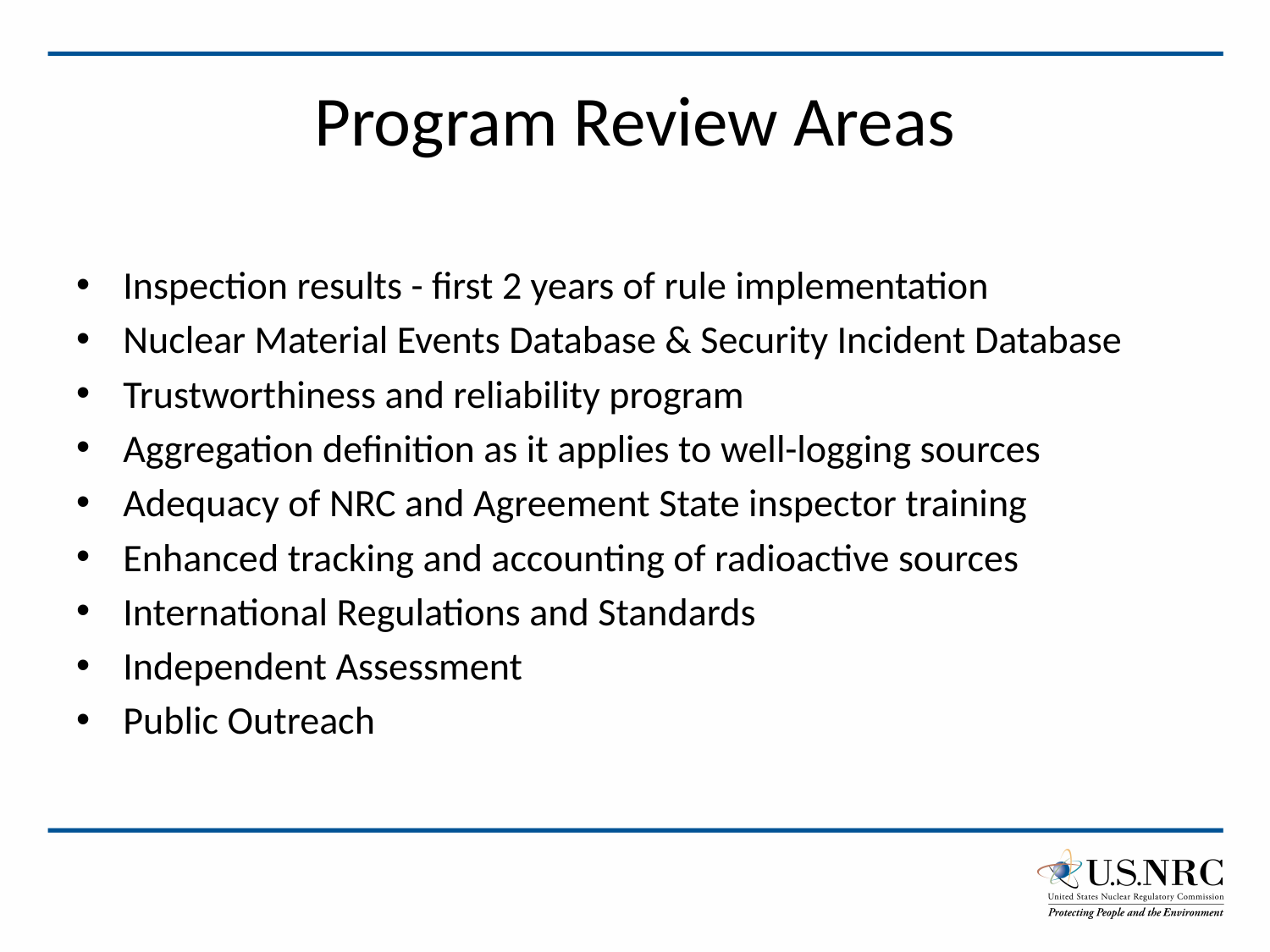

# Program Review Areas
Inspection results - first 2 years of rule implementation
Nuclear Material Events Database & Security Incident Database
Trustworthiness and reliability program
Aggregation definition as it applies to well-logging sources
Adequacy of NRC and Agreement State inspector training
Enhanced tracking and accounting of radioactive sources
International Regulations and Standards
Independent Assessment
Public Outreach